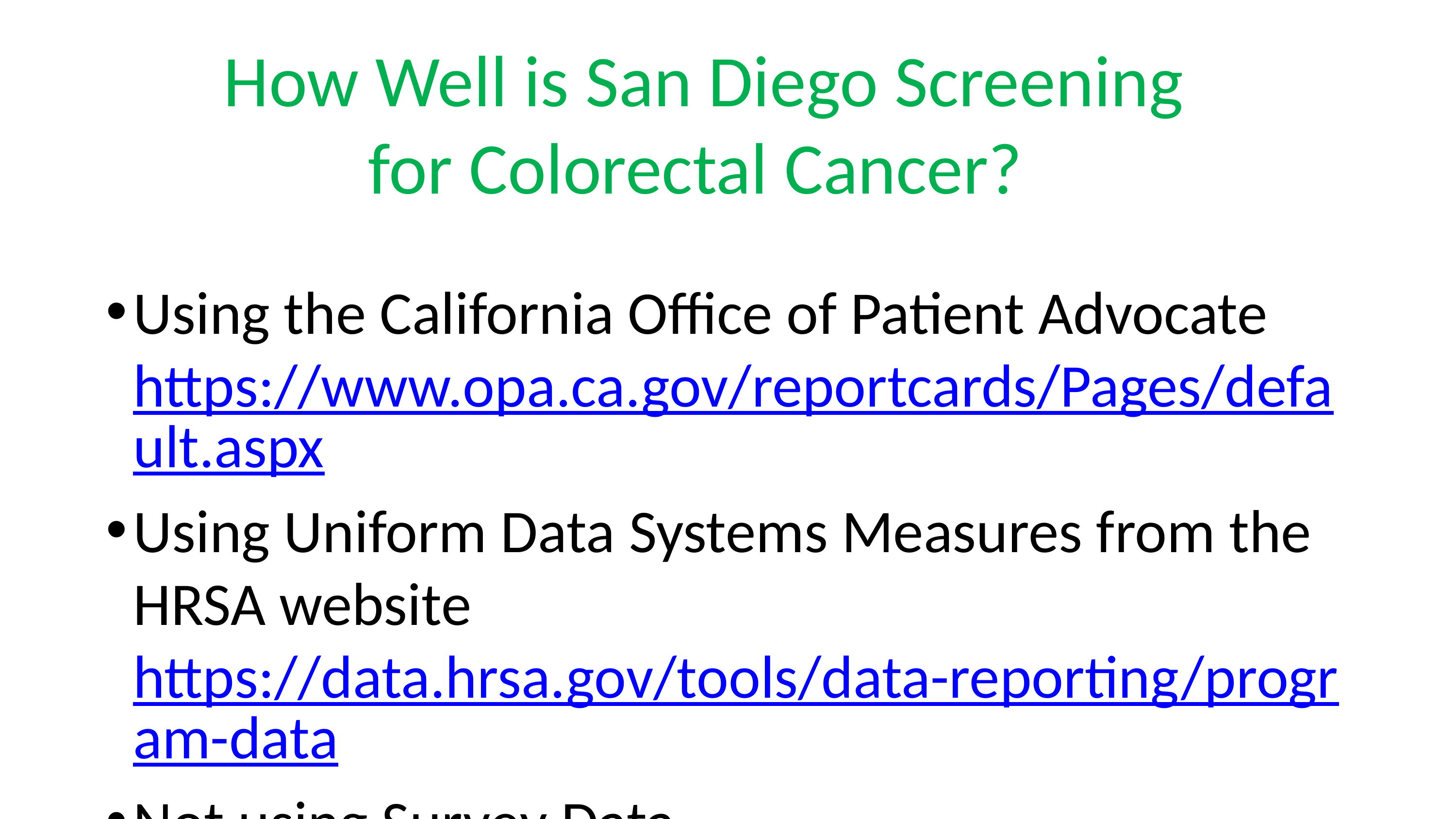

# How Well is San Diego Screening for Colorectal Cancer?
Using the California Office of Patient Advocate https://www.opa.ca.gov/reportcards/Pages/default.aspx
Using Uniform Data Systems Measures from the  HRSA website https://data.hrsa.gov/tools/data-reporting/program-data
Not using Survey Data